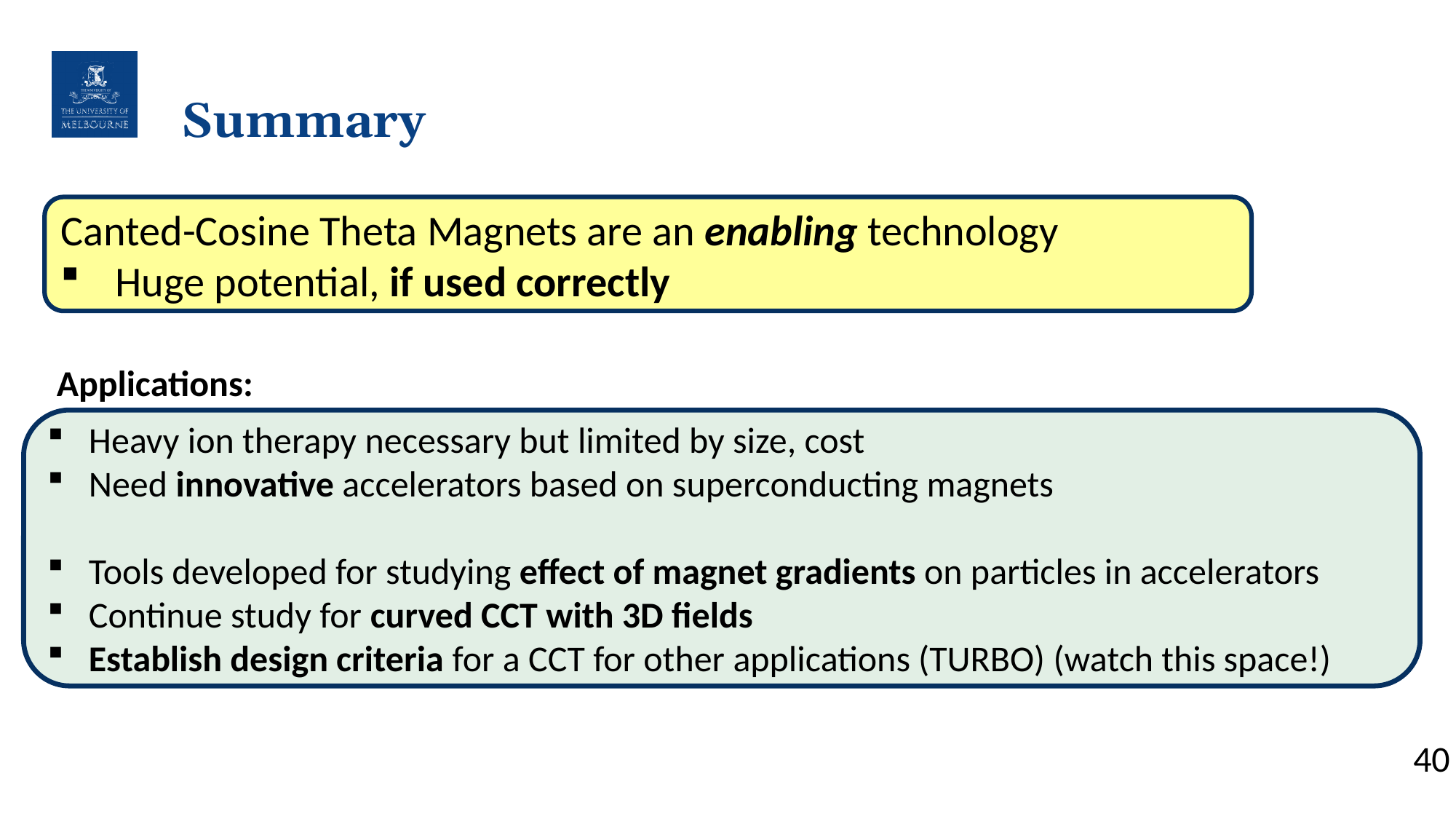

# Summary
Canted-Cosine Theta Magnets are an enabling technology
Huge potential, if used correctly
Applications:
Heavy ion therapy necessary but limited by size, cost
Need innovative accelerators based on superconducting magnets

Tools developed for studying effect of magnet gradients on particles in accelerators
Continue study for curved CCT with 3D fields
Establish design criteria for a CCT for other applications (TURBO) (watch this space!)
40